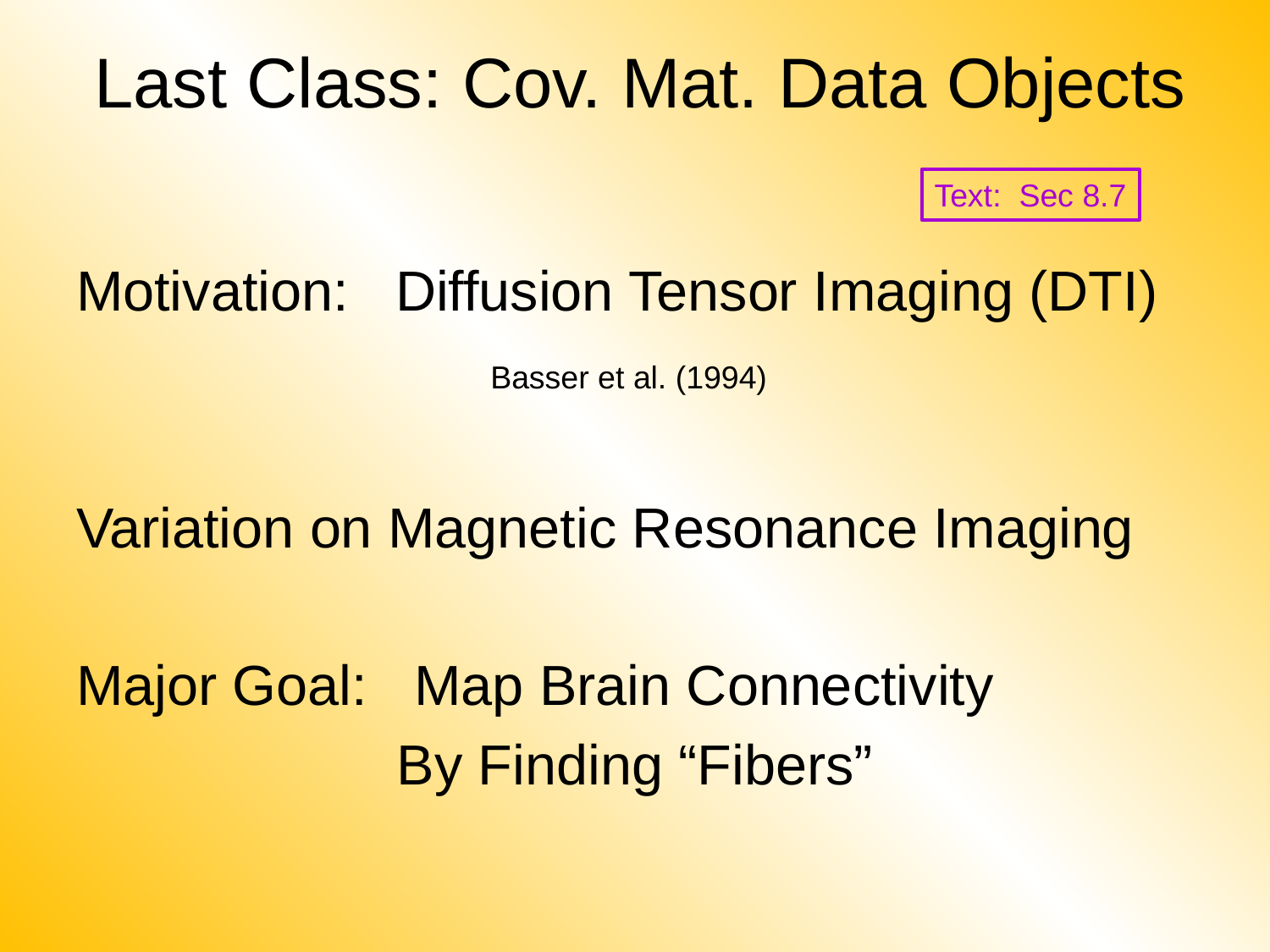

# Last Class: Cov. Mat. Data Objects

Motivation:   Diffusion Tensor Imaging (DTI)

Variation on Magnetic Resonance Imaging

Major Goal:   Map Brain Connectivity
By Finding “Fibers”

Text:  Sec 8.7
Basser et al. (1994)